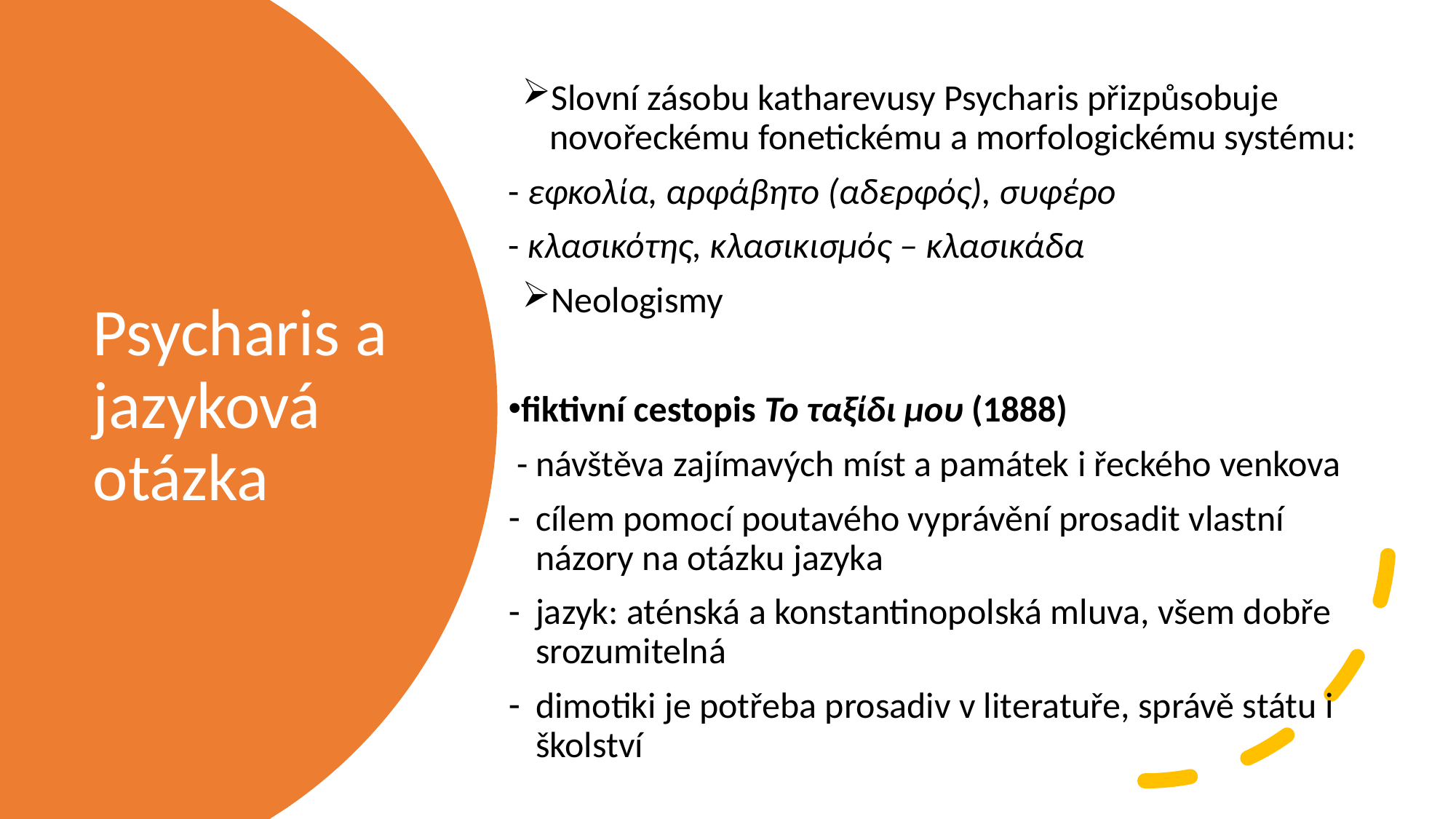

Slovní zásobu katharevusy Psycharis přizpůsobuje novořeckému fonetickému a morfologickému systému:
- εφκολία, αρφάβητο (αδερφός), συφέρο
- κλασικότης, κλασικισμός – κλασικάδα
Neologismy

fiktivní cestopis Το ταξίδι μου (1888)
 - návštěva zajímavých míst a památek i řeckého venkova
cílem pomocí poutavého vyprávění prosadit vlastní názory na otázku jazyka
jazyk: aténská a konstantinopolská mluva, všem dobře srozumitelná
dimotiki je potřeba prosadiv v literatuře, správě státu i školství

# Psycharis a jazyková otázka